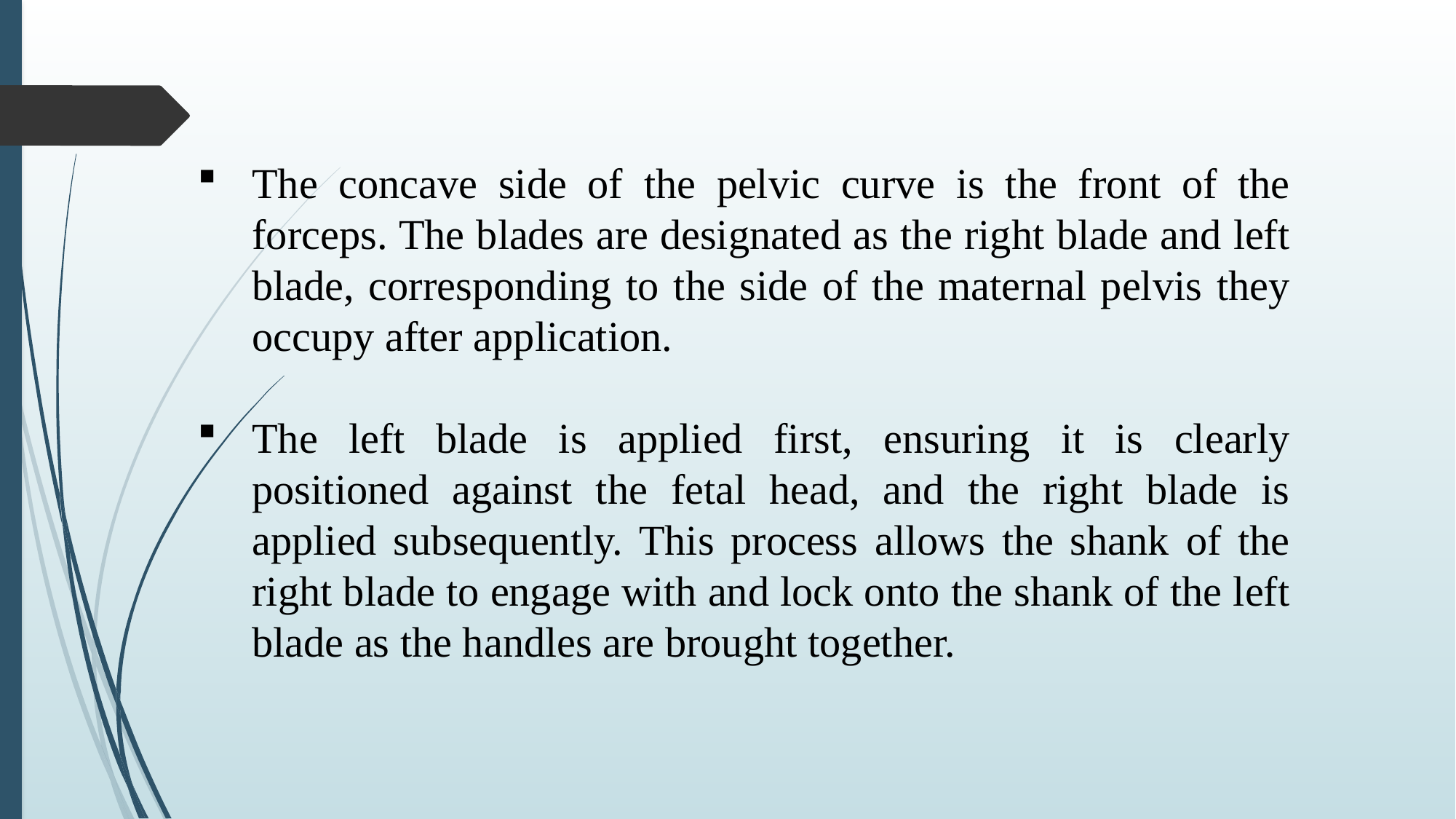

The concave side of the pelvic curve is the front of the forceps. The blades are designated as the right blade and left blade, corresponding to the side of the maternal pelvis they occupy after application.

The left blade is applied first, ensuring it is clearly positioned against the fetal head, and the right blade is applied subsequently. This process allows the shank of the right blade to engage with and lock onto the shank of the left blade as the handles are brought together.